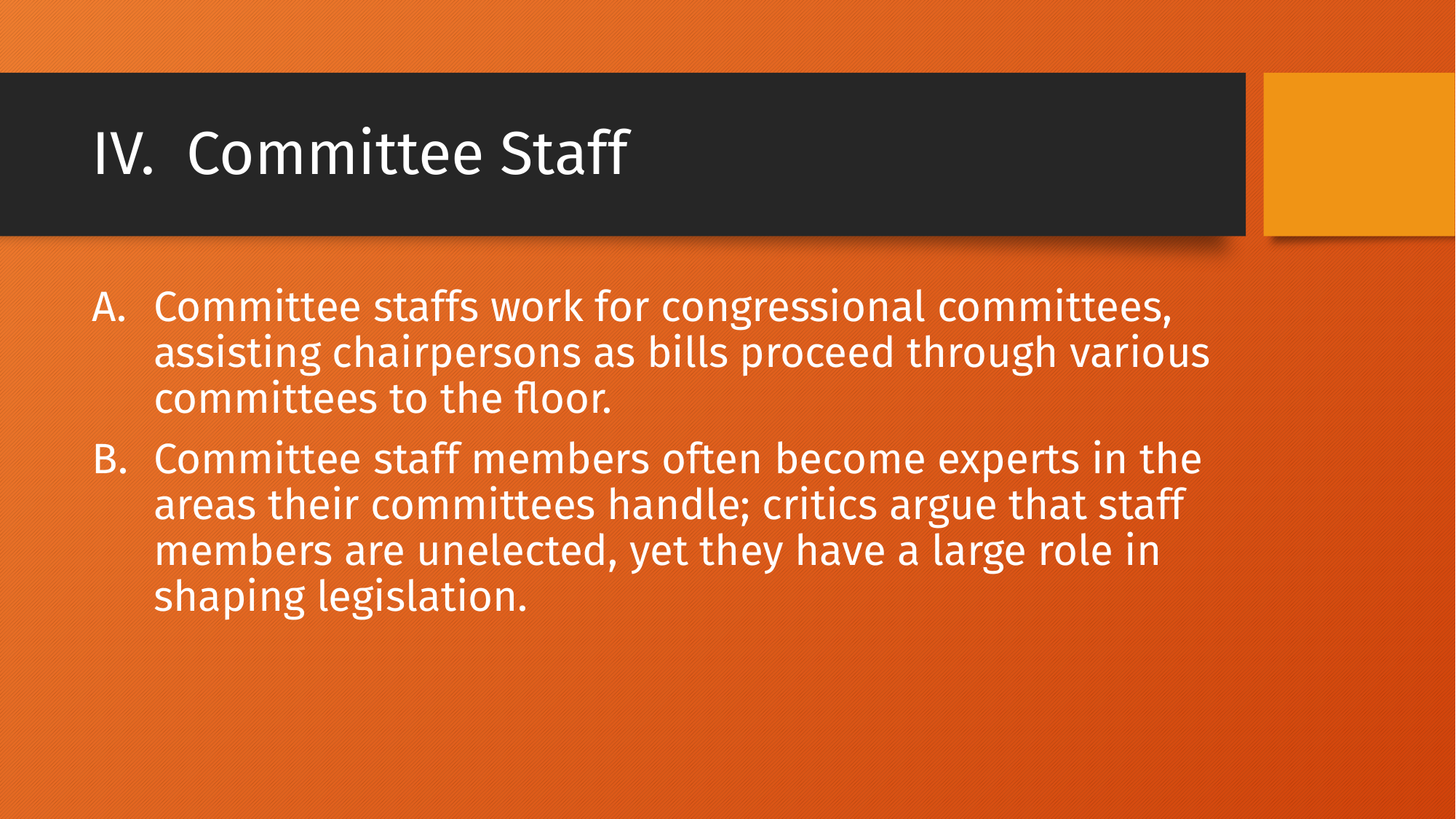

# IV.  Committee Staff
Committee staffs work for congressional committees, assisting chairpersons as bills proceed through various committees to the floor.
Committee staff members often become experts in the areas their committees handle; critics argue that staff members are unelected, yet they have a large role in shaping legislation.